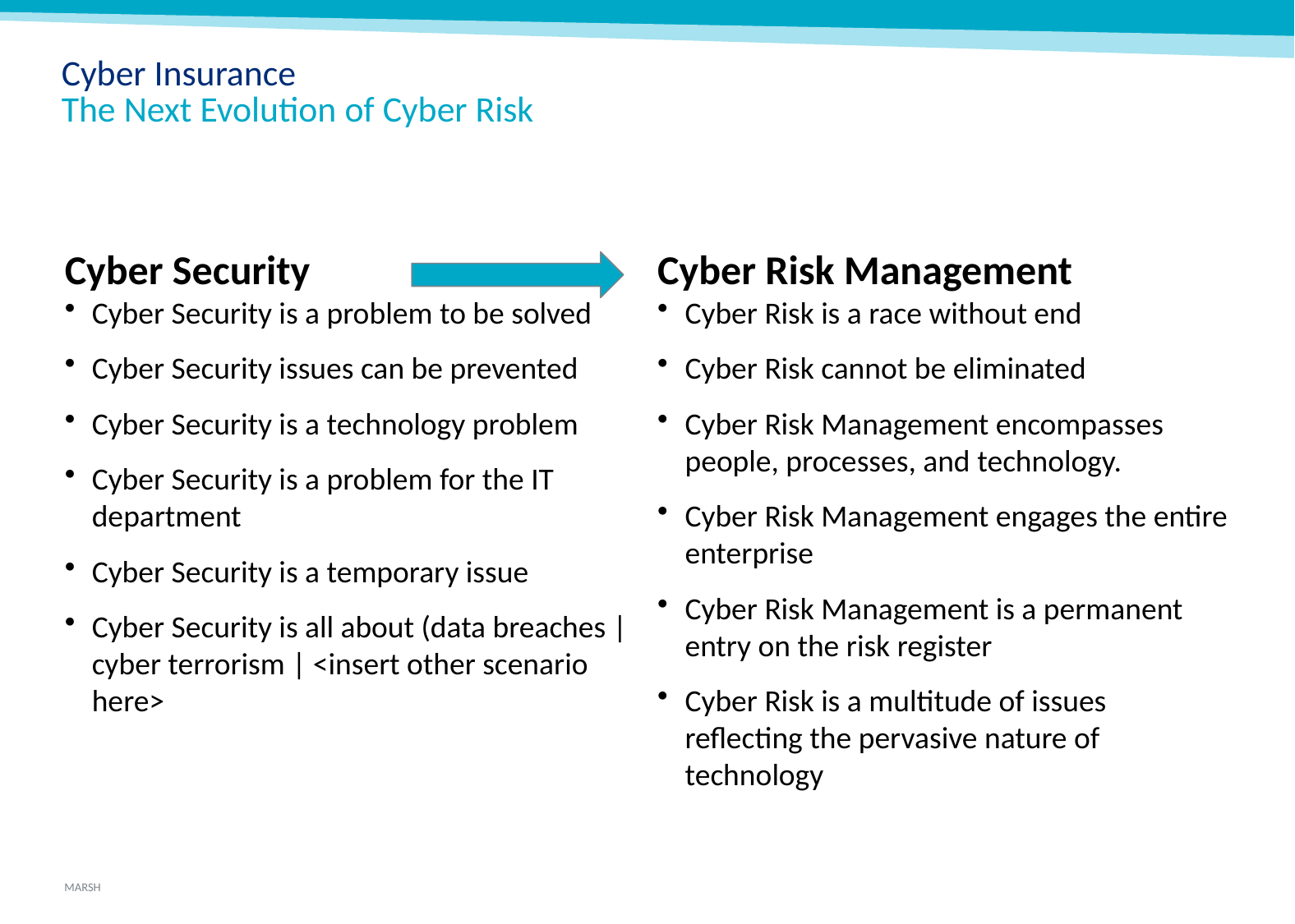

Cyber Insurance
The Next Evolution of Cyber Risk
Cyber Security
Cyber Risk Management

Cyber Security is a problem to be solved
Cyber Security issues can be prevented
Cyber Security is a technology problem
Cyber Security is a problem for the IT department
Cyber Security is a temporary issue
Cyber Security is all about (data breaches | cyber terrorism | <insert other scenario here>
Cyber Risk is a race without end
Cyber Risk cannot be eliminated
Cyber Risk Management encompasses people, processes, and technology.
Cyber Risk Management engages the entire enterprise
Cyber Risk Management is a permanent entry on the risk register
Cyber Risk is a multitude of issues reflecting the pervasive nature of technology